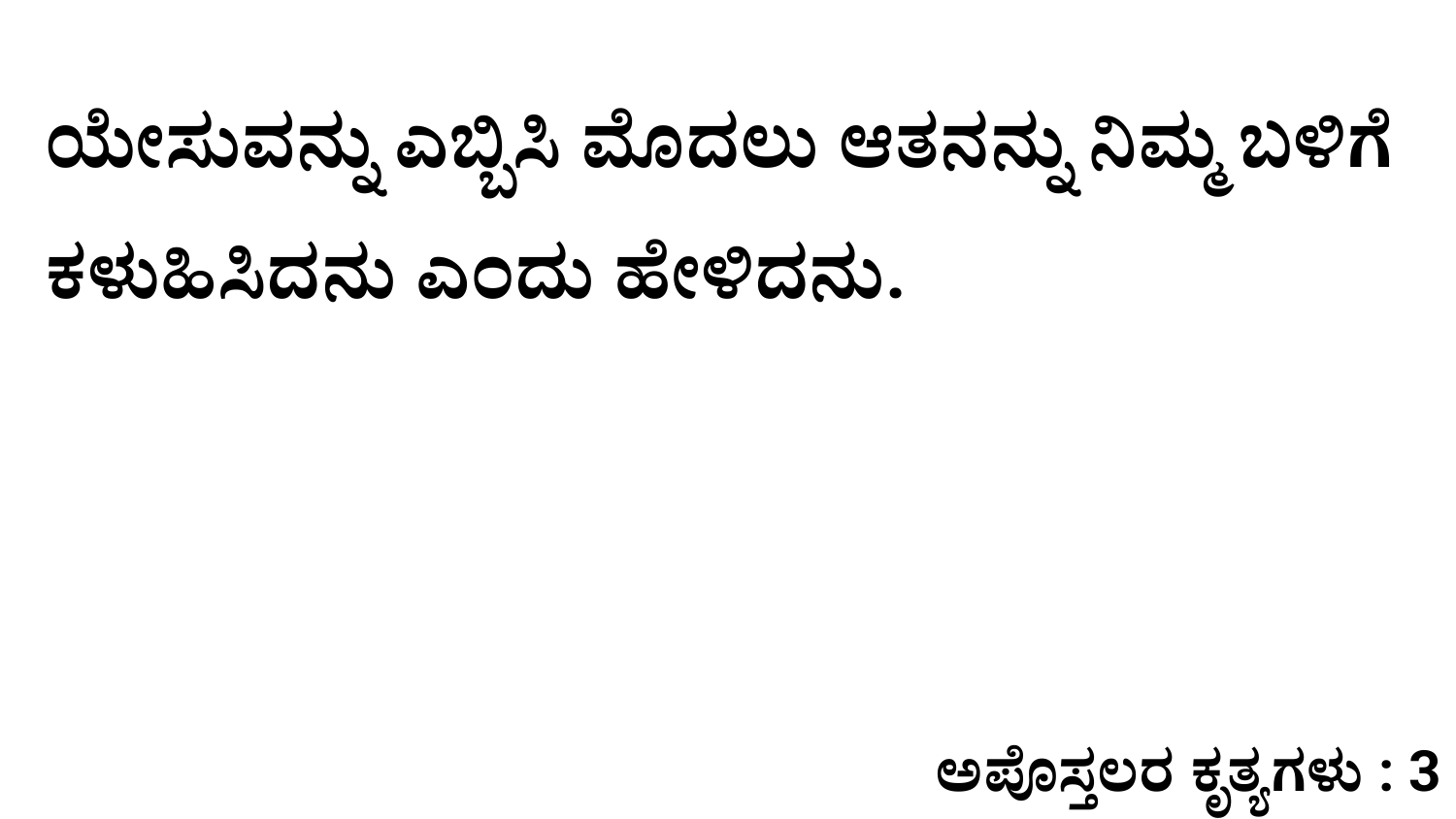

ಯೇಸುವನ್ನು ಎಬ್ಬಿಸಿ ಮೊದಲು ಆತನನ್ನು ನಿಮ್ಮ ಬಳಿಗೆ ಕಳುಹಿಸಿದನು ಎಂದು ಹೇಳಿದನು.
ಅಪೊಸ್ತಲರ ಕೃತ್ಯಗಳು : 3